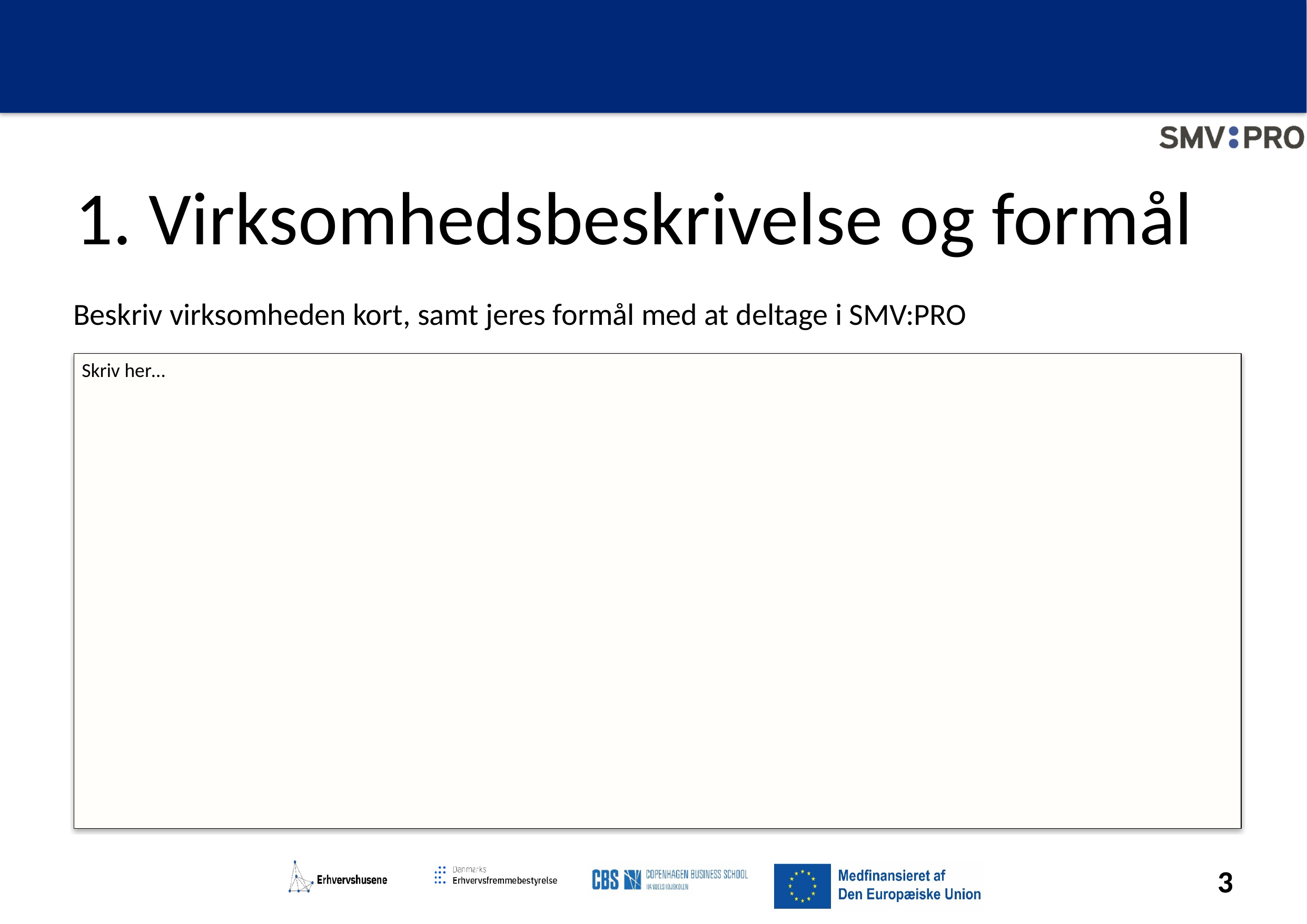

# 1. Virksomhedsbeskrivelse og formål
Beskriv virksomheden kort, samt jeres formål med at deltage i SMV:PRO
Skriv her…
3